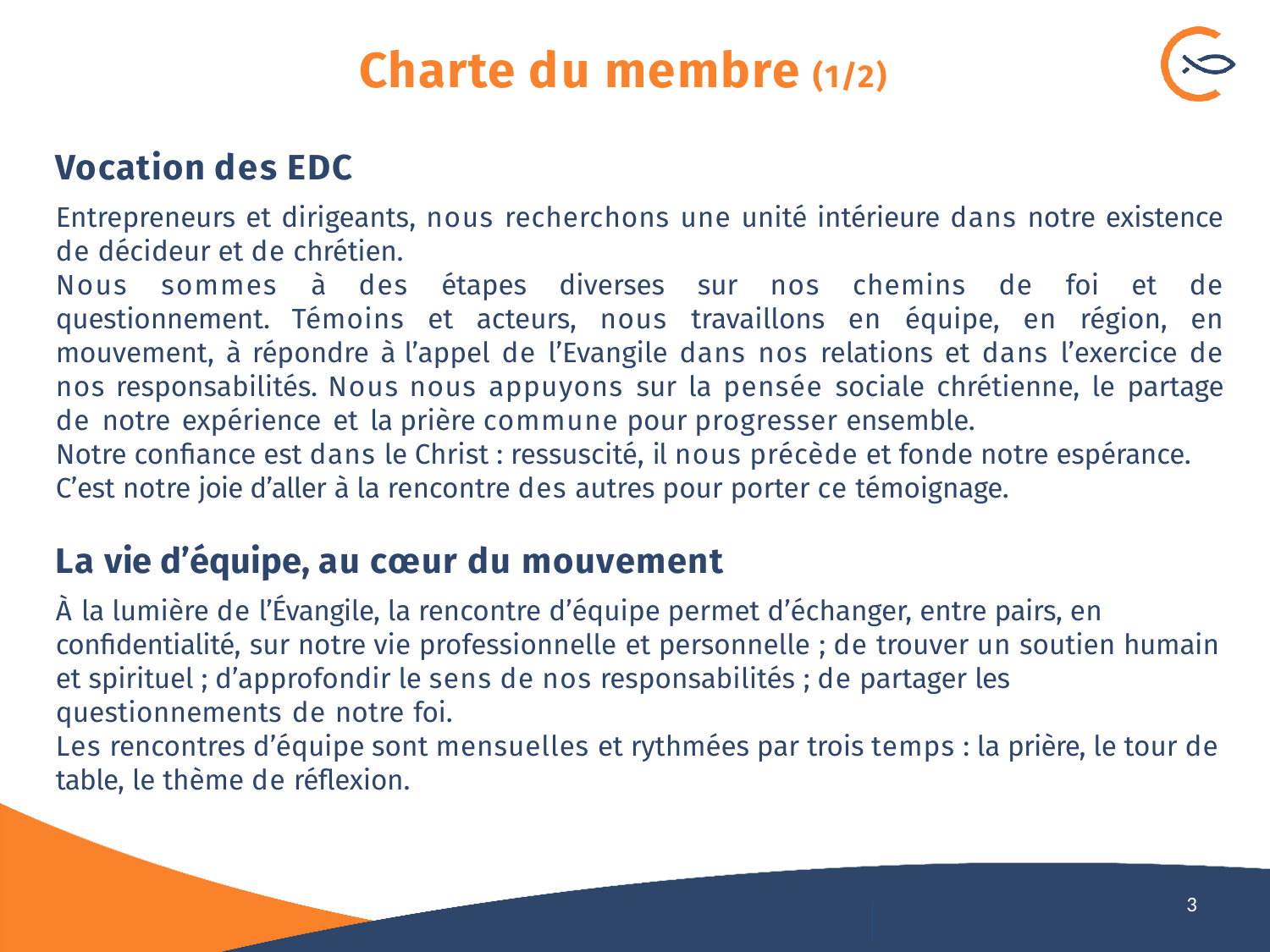

# Charte du membre (1/2)
Vocation des EDC
Entrepreneurs et dirigeants, nous recherchons une unité intérieure dans notre existence de décideur et de chrétien.
Nous sommes à des étapes diverses sur nos chemins de foi et de questionnement. Témoins et acteurs, nous travaillons en équipe, en région, en mouvement, à répondre à l’appel de l’Evangile dans nos relations et dans l’exercice de nos responsabilités. Nous nous appuyons sur la pensée sociale chrétienne, le partage de notre expérience et la prière commune pour progresser ensemble.
Notre confiance est dans le Christ : ressuscité, il nous précède et fonde notre espérance.
C’est notre joie d’aller à la rencontre des autres pour porter ce témoignage.

La vie d’équipe, au cœur du mouvement
À la lumière de l’Évangile, la rencontre d’équipe permet d’échanger, entre pairs, en confidentialité, sur notre vie professionnelle et personnelle ; de trouver un soutien humain et spirituel ; d’approfondir le sens de nos responsabilités ; de partager les questionnements de notre foi.
Les rencontres d’équipe sont mensuelles et rythmées par trois temps : la prière, le tour de
table, le thème de réflexion.
3